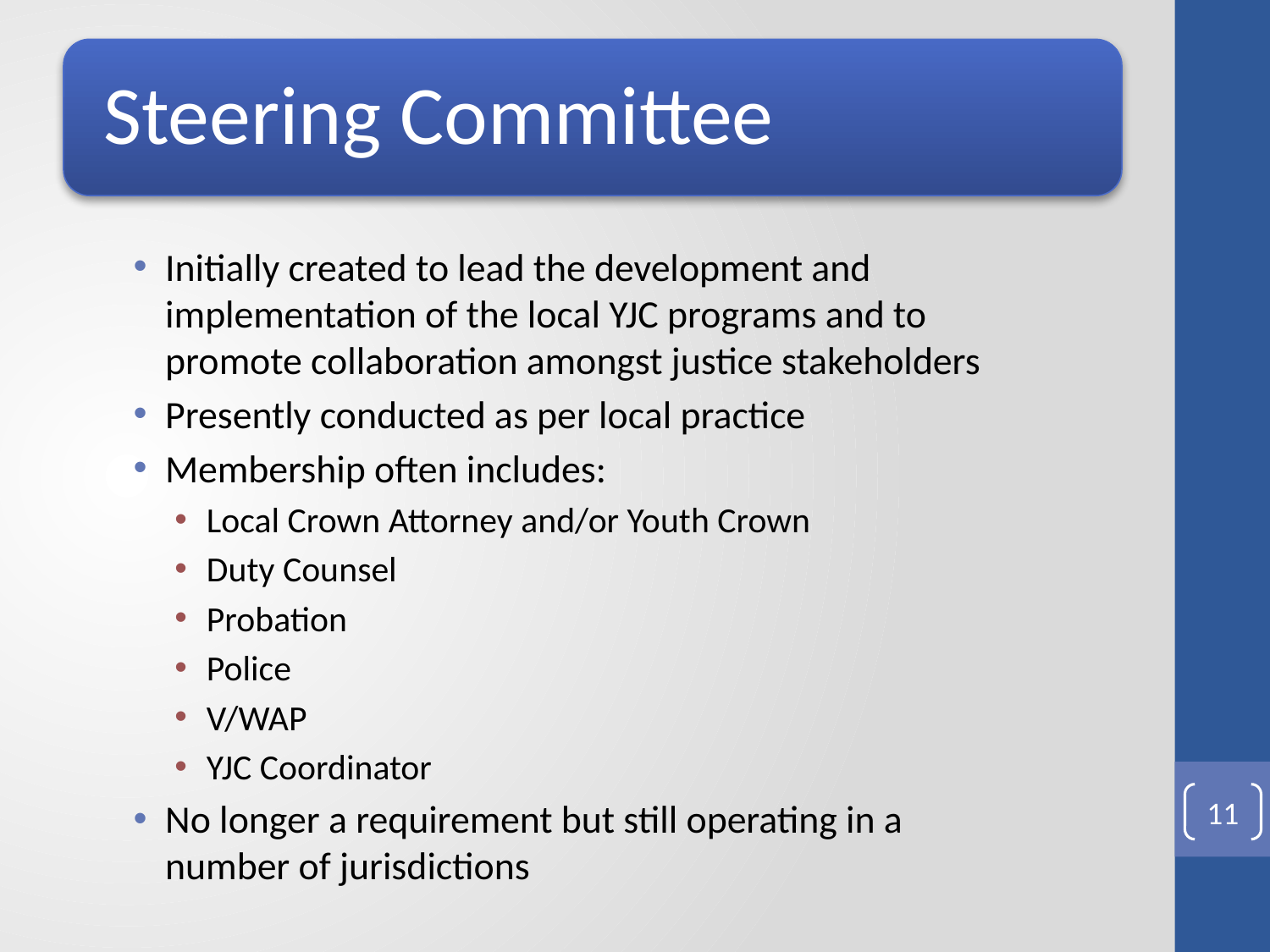

Steering Committee
Initially created to lead the development and implementation of the local YJC programs and to promote collaboration amongst justice stakeholders
Presently conducted as per local practice
Membership often includes:
Local Crown Attorney and/or Youth Crown
Duty Counsel
Probation
Police
V/WAP
YJC Coordinator
No longer a requirement but still operating in a number of jurisdictions
11